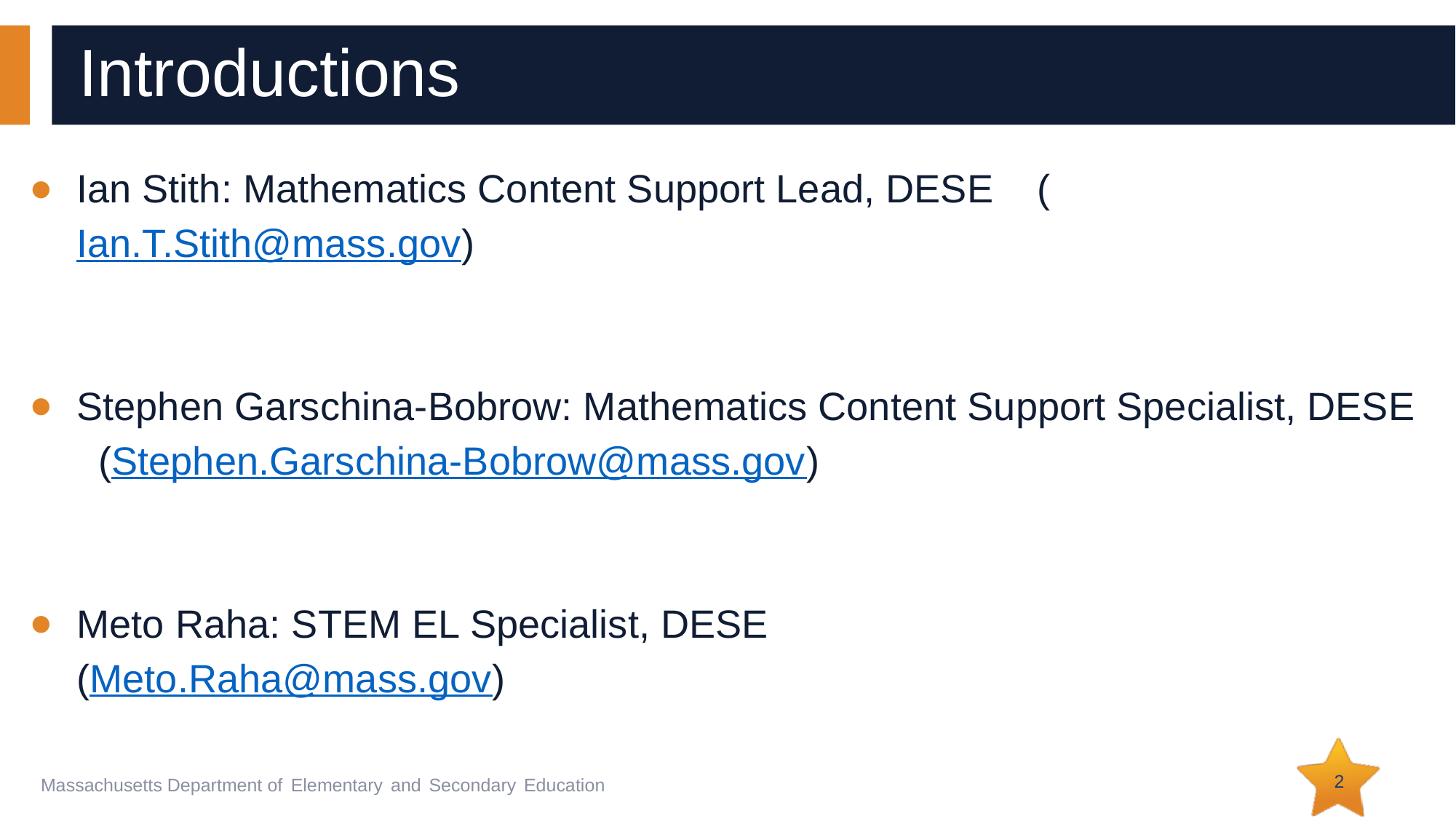

# Introductions
Ian Stith: Mathematics Content Support Lead, DESE    (Ian.T.Stith@mass.gov)

Stephen Garschina-Bobrow: Mathematics Content Support Specialist, DESE    (Stephen.Garschina-Bobrow@mass.gov)

Meto Raha: STEM EL Specialist, DESE
(Meto.Raha@mass.gov)
2